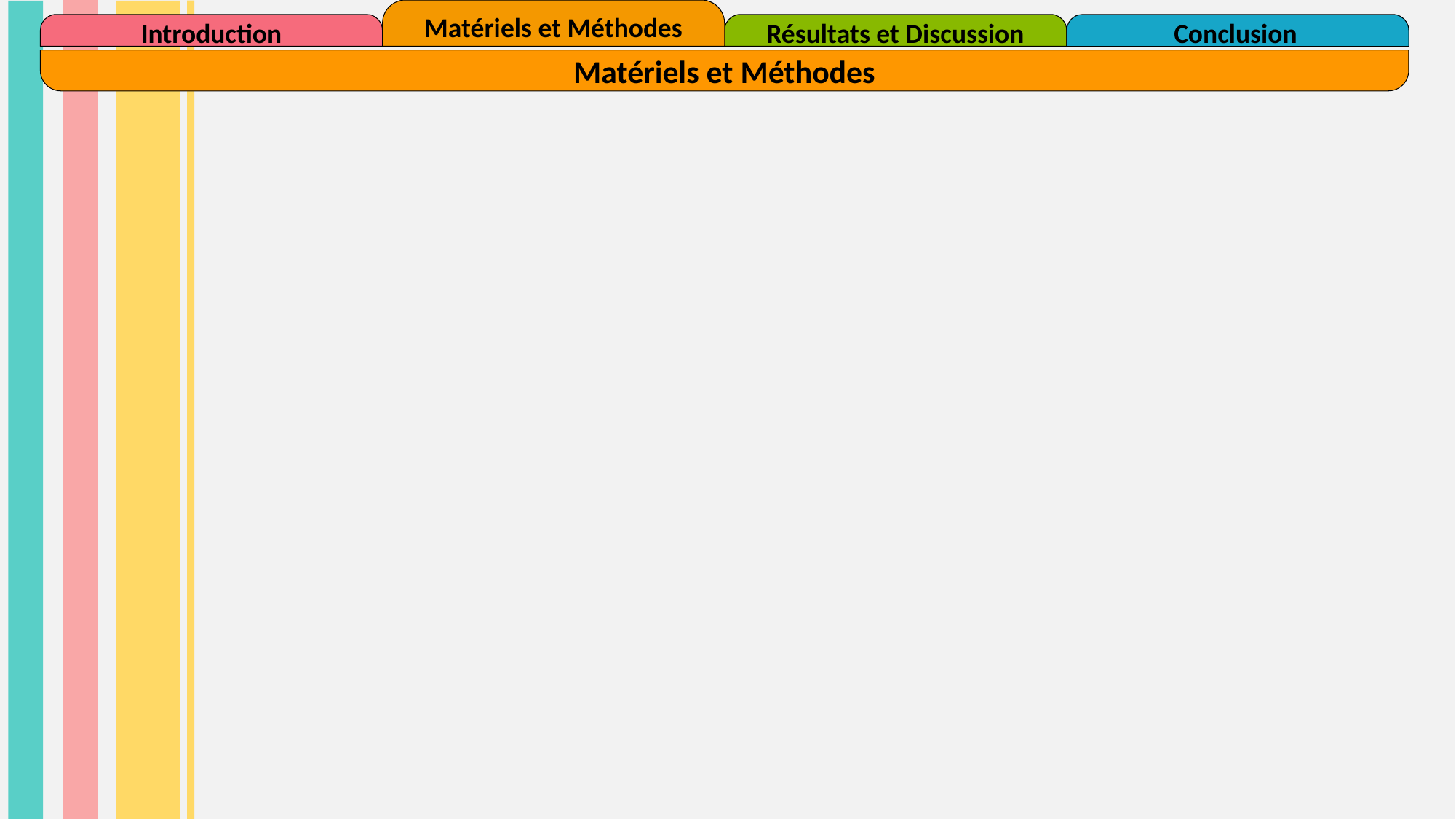

Matériels et Méthodes

Introduction

Résultats et Discussion
Conclusion
Matériels et Méthodes